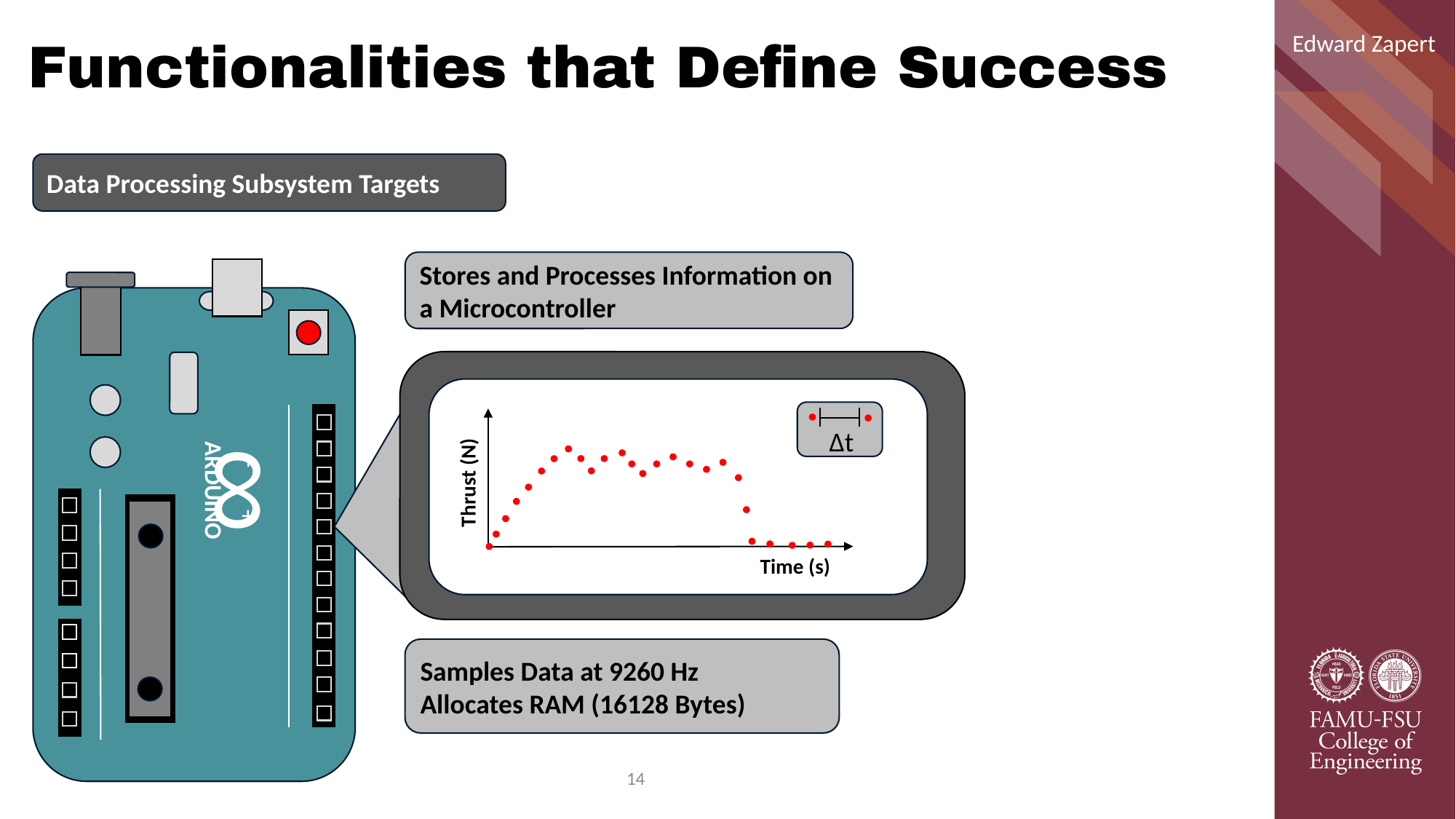

Functionalities that Define Success
Edward Zapert
Data Processing Subsystem Targets
Stores and Processes Information on a Microcontroller

∞

Δt

-

Thrust (N)

ARDUINO

+

Time (s)

Samples Data at 9260 Hz
Allocates RAM (16128 Bytes)

14